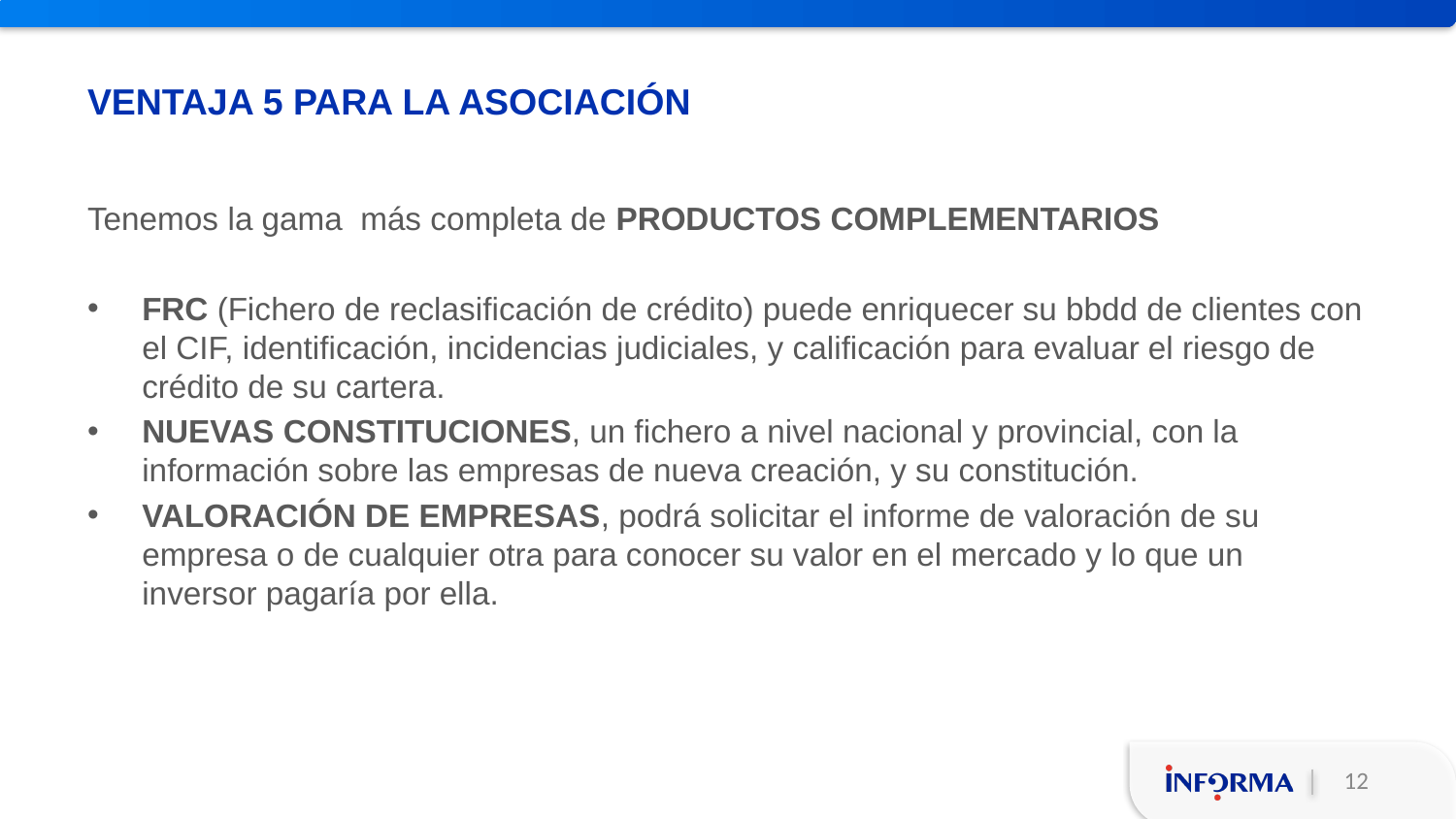

# Ventaja 5 para la asociación
Tenemos la gama  más completa de PRODUCTOS COMPLEMENTARIOS

FRC (Fichero de reclasificación de crédito) puede enriquecer su bbdd de clientes con el CIF, identificación, incidencias judiciales, y calificación para evaluar el riesgo de crédito de su cartera.
NUEVAS CONSTITUCIONES, un fichero a nivel nacional y provincial, con la información sobre las empresas de nueva creación, y su constitución.
VALORACIÓN DE EMPRESAS, podrá solicitar el informe de valoración de su empresa o de cualquier otra para conocer su valor en el mercado y lo que un inversor pagaría por ella.